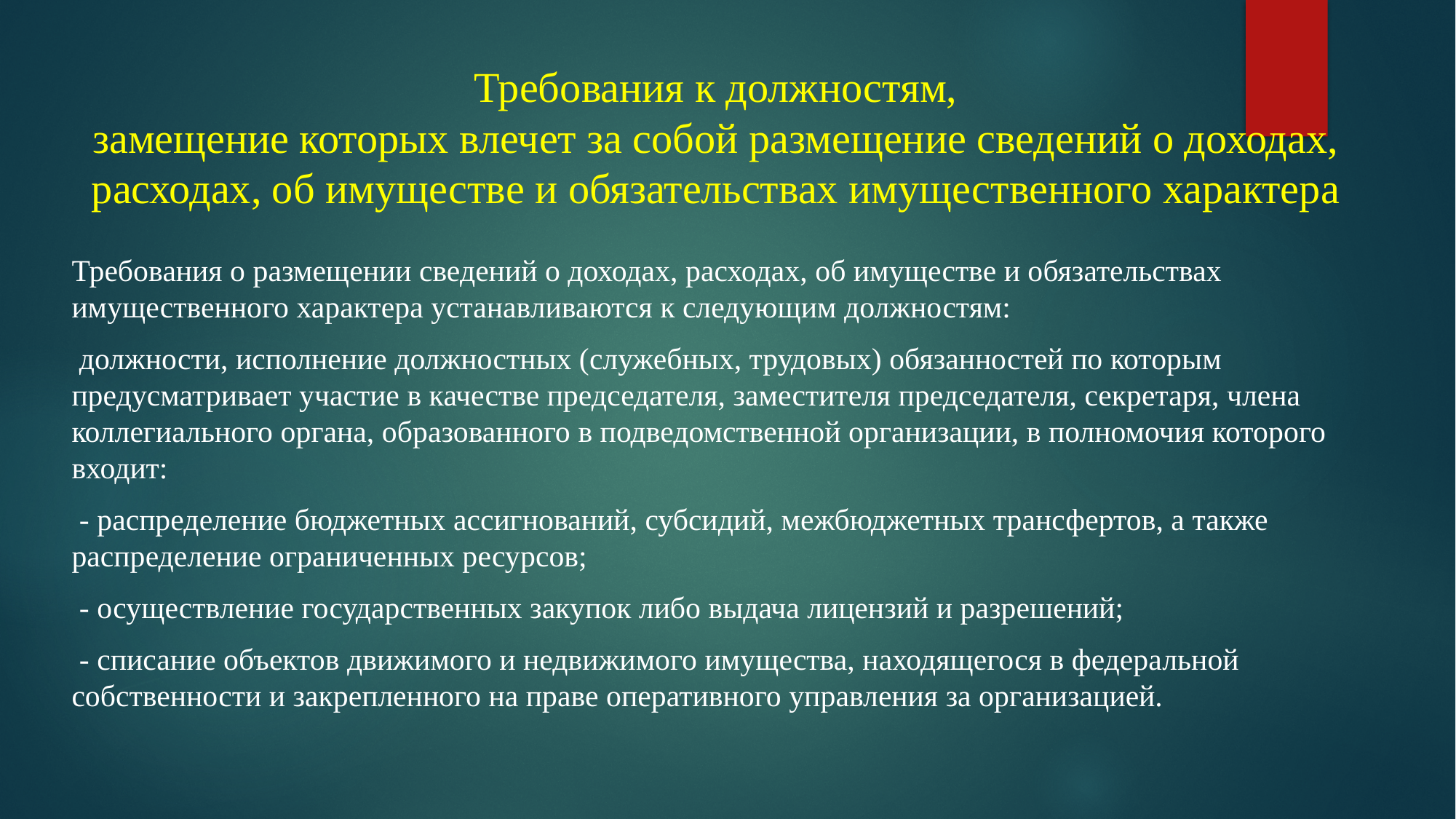

# Требования к должностям, замещение которых влечет за собой размещение сведений о доходах, расходах, об имуществе и обязательствах имущественного характера
Требования о размещении сведений о доходах, расходах, об имуществе и обязательствах имущественного характера устанавливаются к следующим должностям:
 должности, исполнение должностных (служебных, трудовых) обязанностей по которым предусматривает участие в качестве председателя, заместителя председателя, секретаря, члена коллегиального органа, образованного в подведомственной организации, в полномочия которого входит:
 - распределение бюджетных ассигнований, субсидий, межбюджетных трансфертов, а также распределение ограниченных ресурсов;
 - осуществление государственных закупок либо выдача лицензий и разрешений;
 - списание объектов движимого и недвижимого имущества, находящегося в федеральной собственности и закрепленного на праве оперативного управления за организацией.